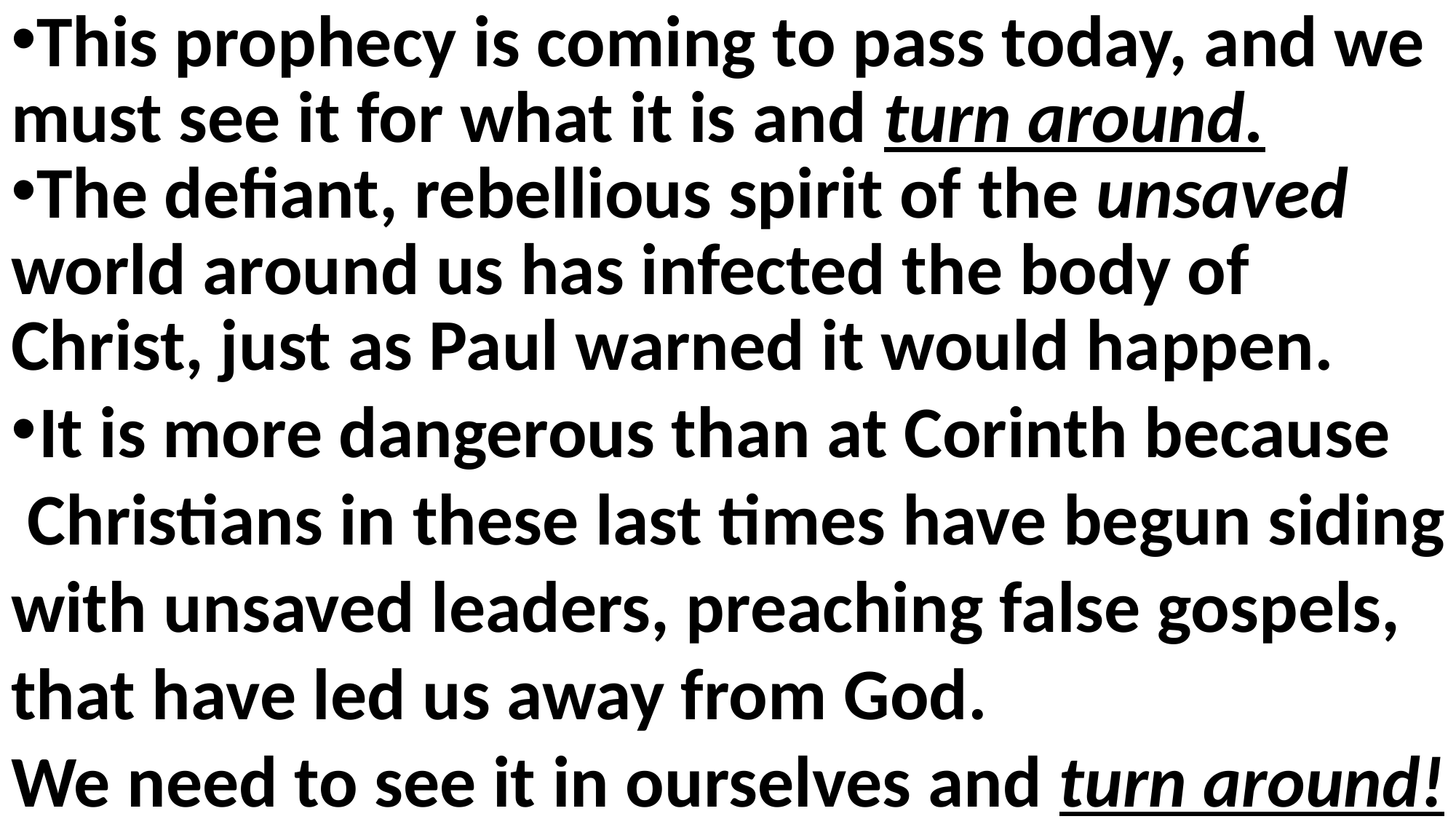

This prophecy is coming to pass today, and we must see it for what it is and turn around.
The defiant, rebellious spirit of the unsaved world around us has infected the body of Christ, just as Paul warned it would happen.
It is more dangerous than at Corinth because
 Christians in these last times have begun siding with unsaved leaders, preaching false gospels, that have led us away from God.
We need to see it in ourselves and turn around!